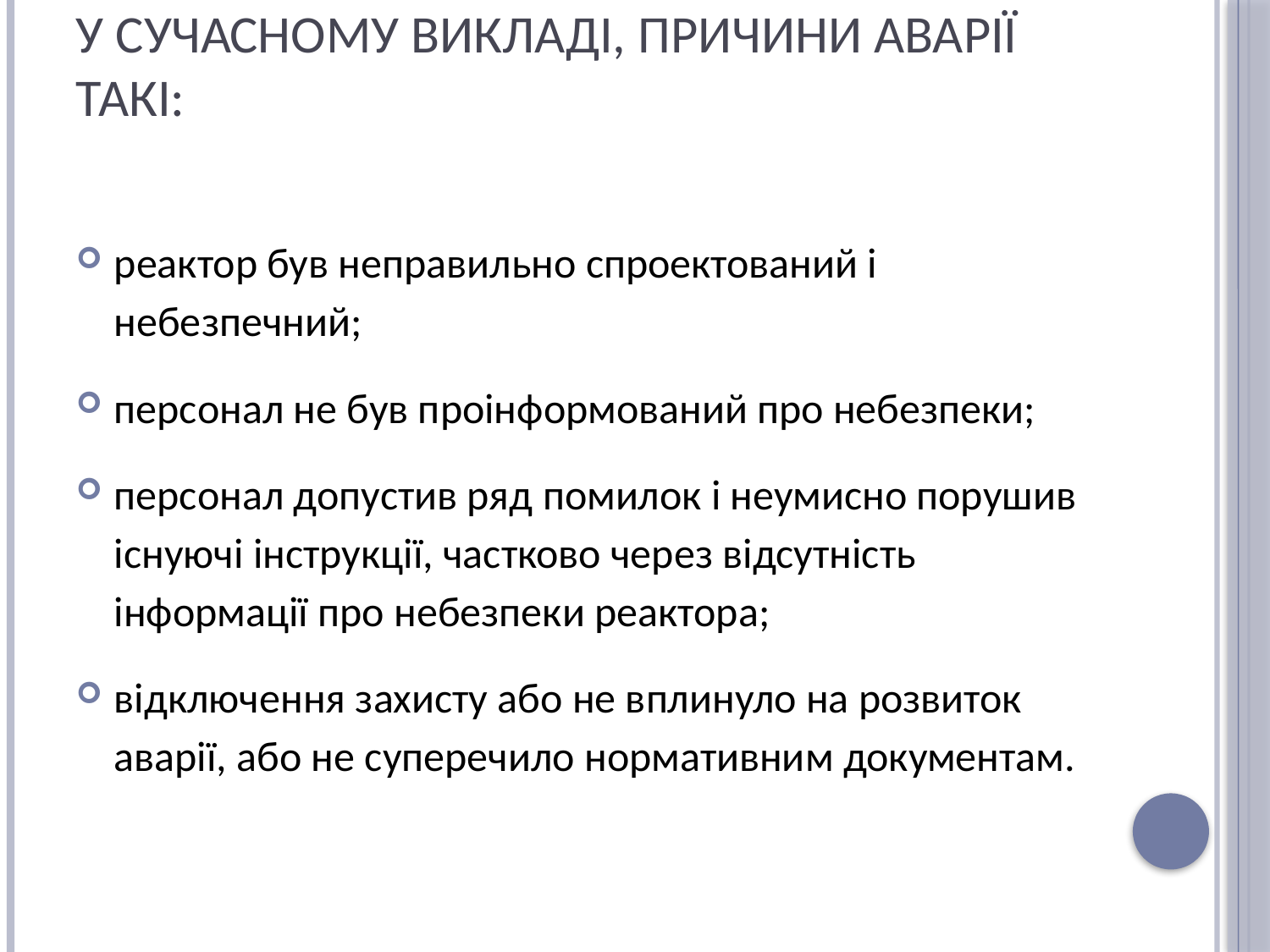

# У сучасному викладі, причини аварії такі:
реактор був неправильно спроектований і небезпечний;
персонал не був проінформований про небезпеки;
персонал допустив ряд помилок і неумисно порушив існуючі інструкції, частково через відсутність інформації про небезпеки реактора;
відключення захисту або не вплинуло на розвиток аварії, або не суперечило нормативним документам.